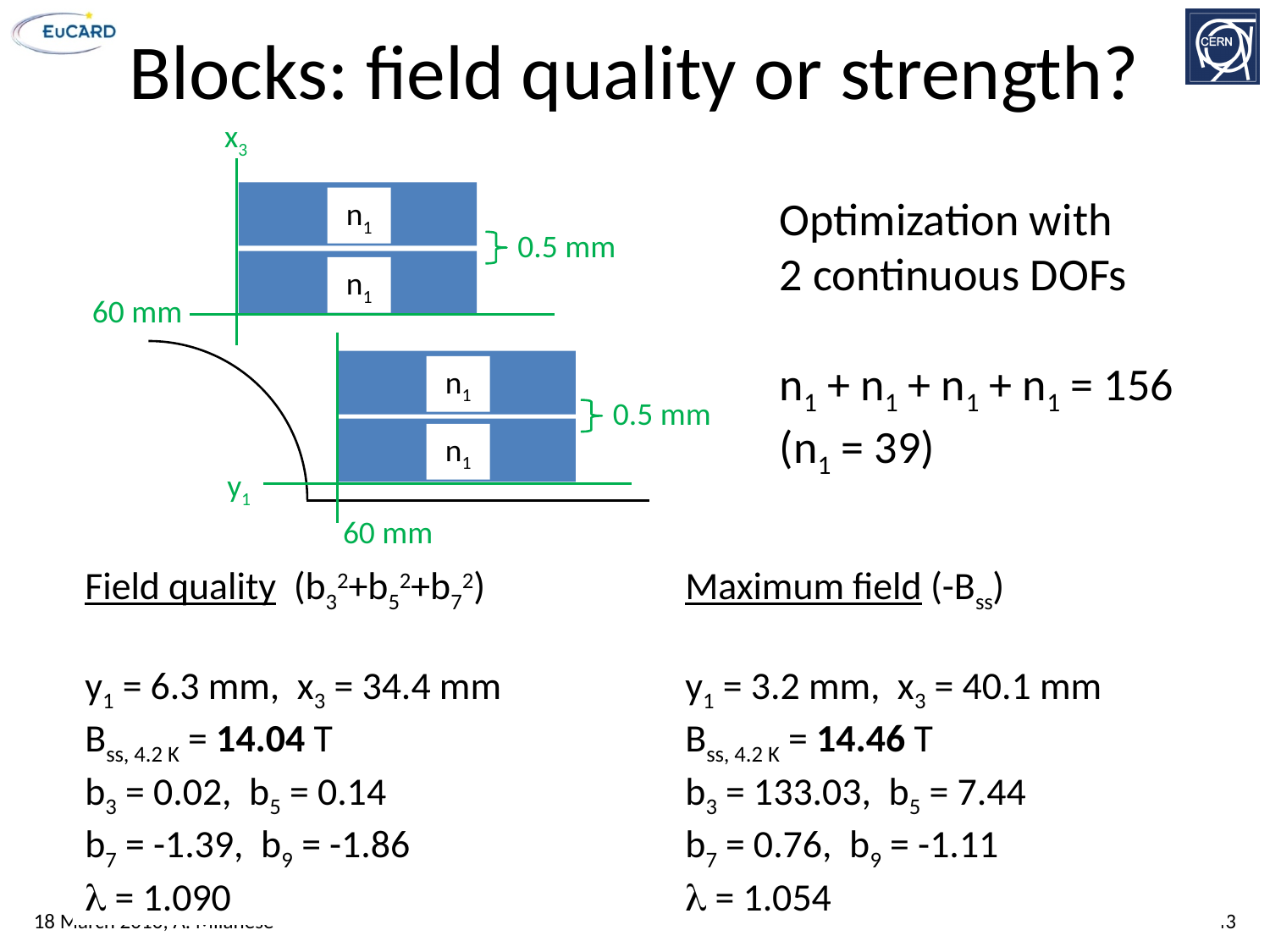

# Blocks: field quality or strength?
x3

Optimization with
2 continuous DOFs

n1 + n1 + n1 + n1 = 156
(n1 = 39)
n1
0.5 mm

n1
60 mm

n1
0.5 mm

n1
y1
60 mm
Field quality  (b32+b52+b72)

y1 = 6.3 mm,  x3 = 34.4 mm
Bss, 4.2 K = 14.04 T
b3 = 0.02,  b5 = 0.14
b7 = -1.39,  b9 = -1.86
λ = 1.090
Maximum field (-Bss)

y1 = 3.2 mm,  x3 = 40.1 mm
Bss, 4.2 K = 14.46 T
b3 = 133.03,  b5 = 7.44
b7 = 0.76,  b9 = -1.11
λ = 1.054